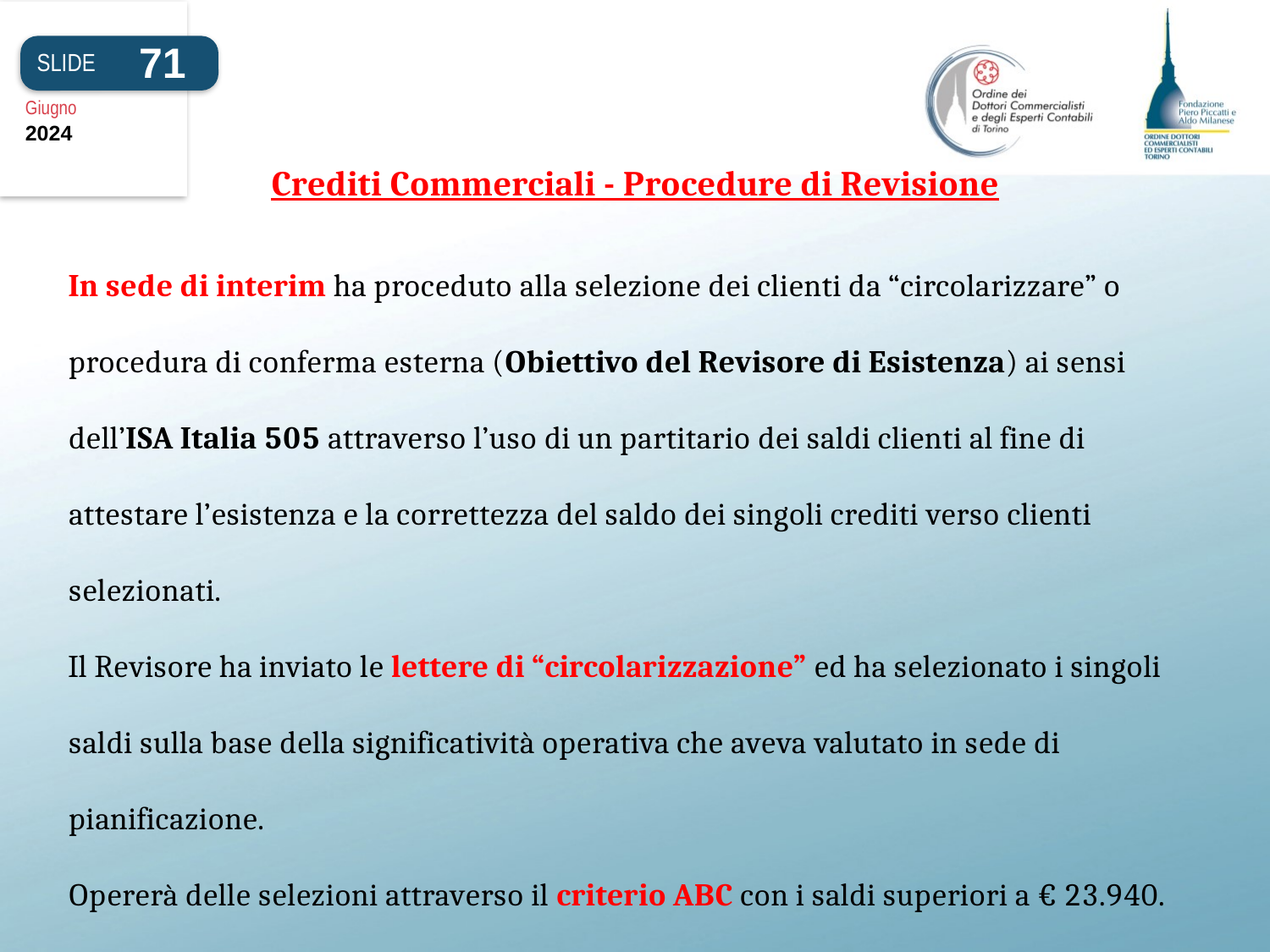

71
SLIDE

Giugno
2024
Crediti Commerciali - Procedure di Revisione
# In sede di interim ha proceduto alla selezione dei clienti da “circolarizzare” o procedura di conferma esterna (Obiettivo del Revisore di Esistenza) ai sensi dell’ISA Italia 505 attraverso l’uso di un partitario dei saldi clienti al fine di attestare l’esistenza e la correttezza del saldo dei singoli crediti verso clienti selezionati. Il Revisore ha inviato le lettere di “circolarizzazione” ed ha selezionato i singoli saldi sulla base della significatività operativa che aveva valutato in sede di pianificazione. Opererà delle selezioni attraverso il criterio ABC con i saldi superiori a € 23.940.